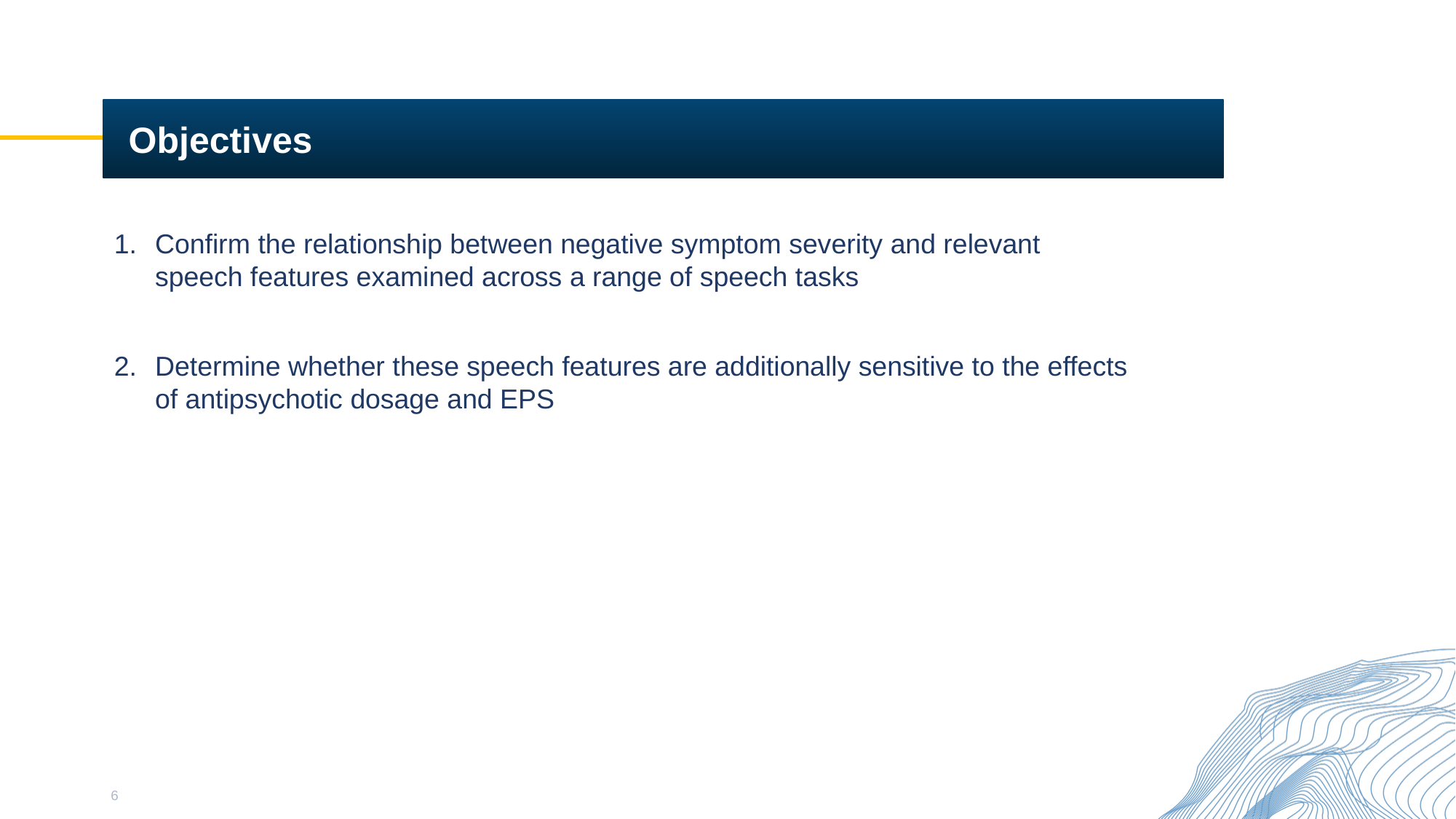

# Objectives
Confirm the relationship between negative symptom severity and relevant speech features examined across a range of speech tasks

Determine whether these speech features are additionally sensitive to the effects of antipsychotic dosage and EPS

6